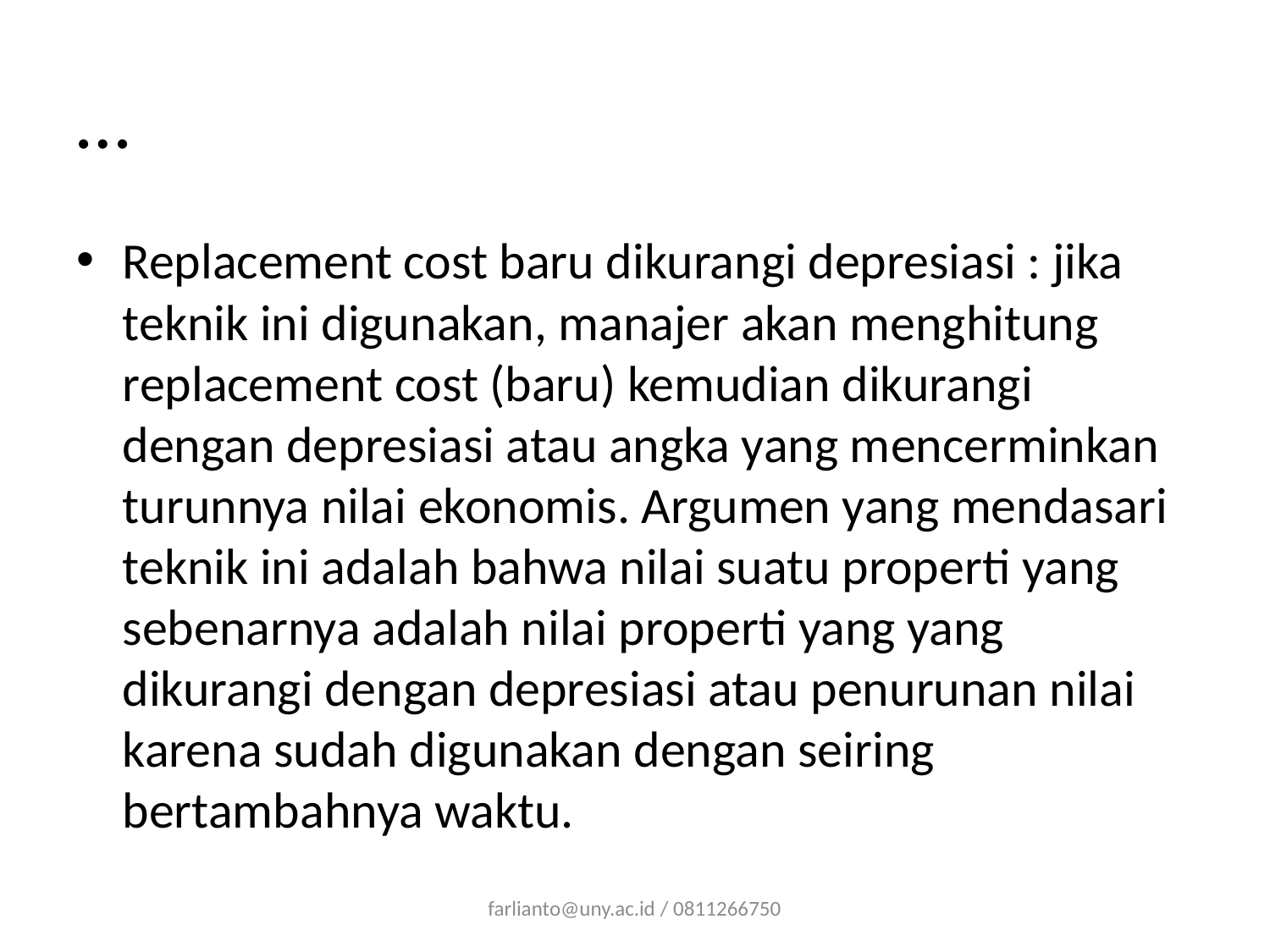

# …
Replacement cost baru dikurangi depresiasi : jika teknik ini digunakan, manajer akan menghitung replacement cost (baru) kemudian dikurangi dengan depresiasi atau angka yang mencerminkan turunnya nilai ekonomis. Argumen yang mendasari teknik ini adalah bahwa nilai suatu properti yang sebenarnya adalah nilai properti yang yang dikurangi dengan depresiasi atau penurunan nilai karena sudah digunakan dengan seiring bertambahnya waktu.
farlianto@uny.ac.id / 0811266750